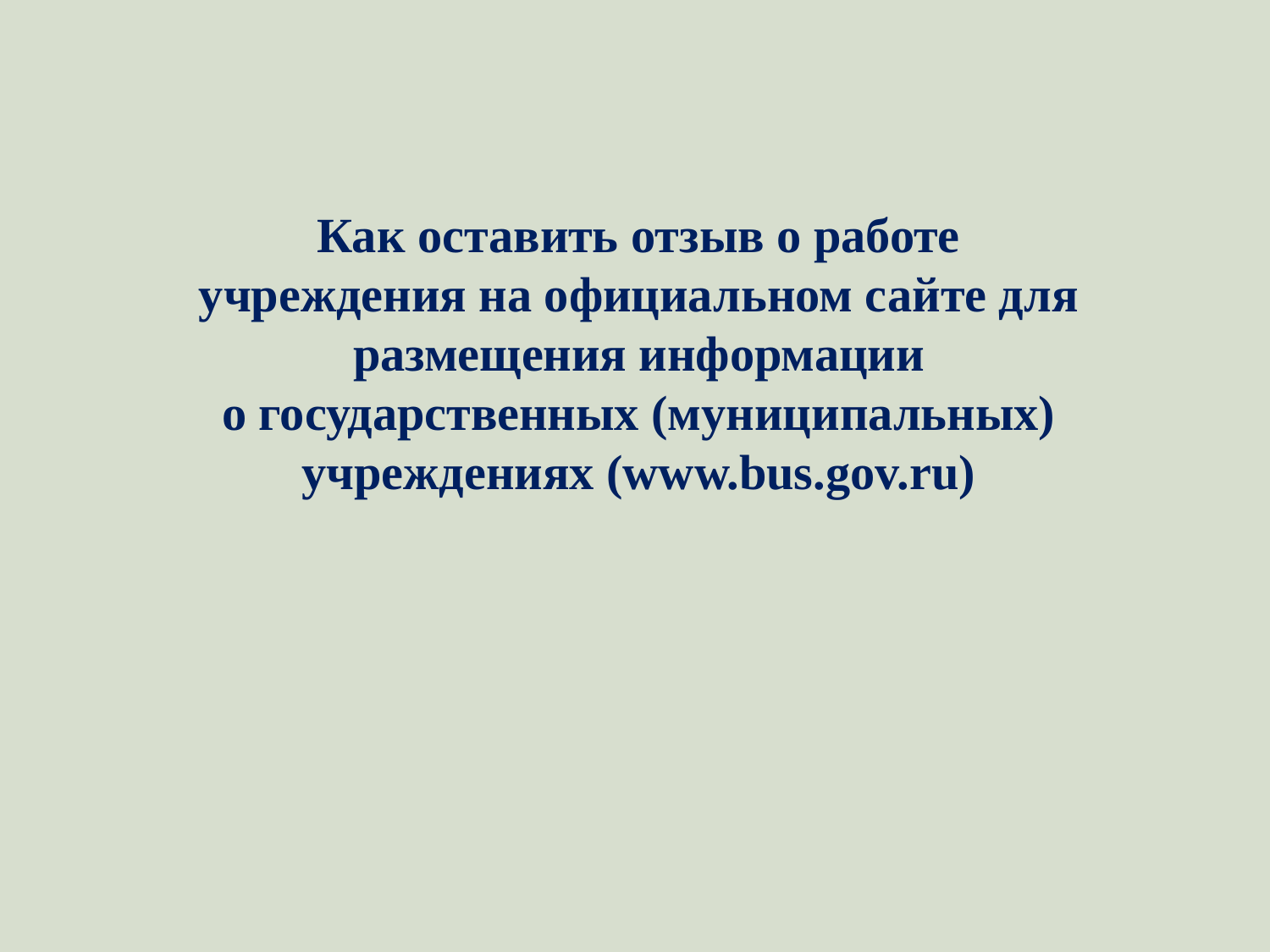

Как оставить отзыв о работе учреждения на официальном сайте для размещения информации
о государственных (муниципальных) учреждениях (www.bus.gov.ru)